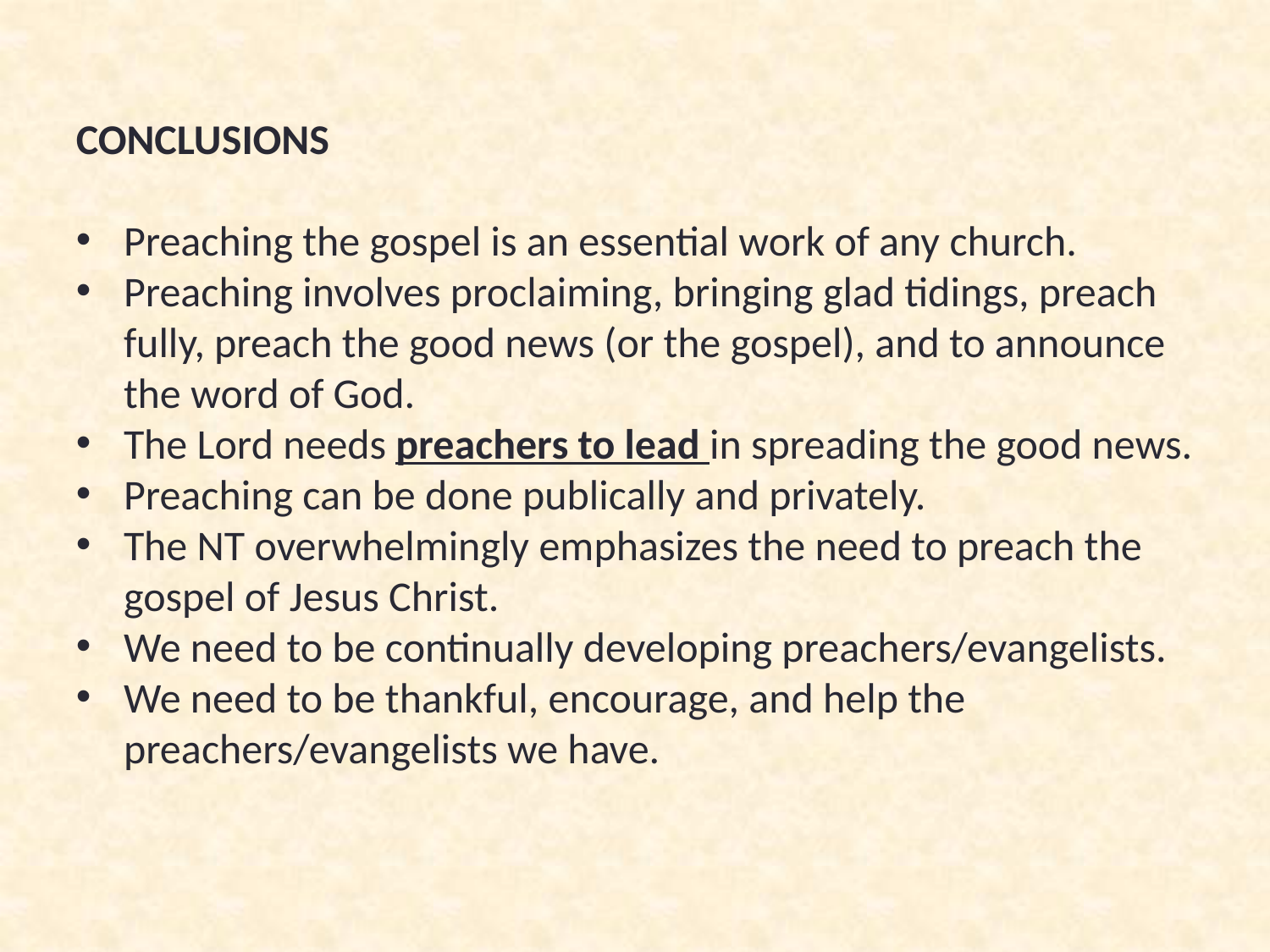

CONCLUSIONS

Preaching the gospel is an essential work of any church.
Preaching involves proclaiming, bringing glad tidings, preach fully, preach the good news (or the gospel), and to announce the word of God.
The Lord needs preachers to lead in spreading the good news.
Preaching can be done publically and privately.
The NT overwhelmingly emphasizes the need to preach the gospel of Jesus Christ.
We need to be continually developing preachers/evangelists.
We need to be thankful, encourage, and help the preachers/evangelists we have.